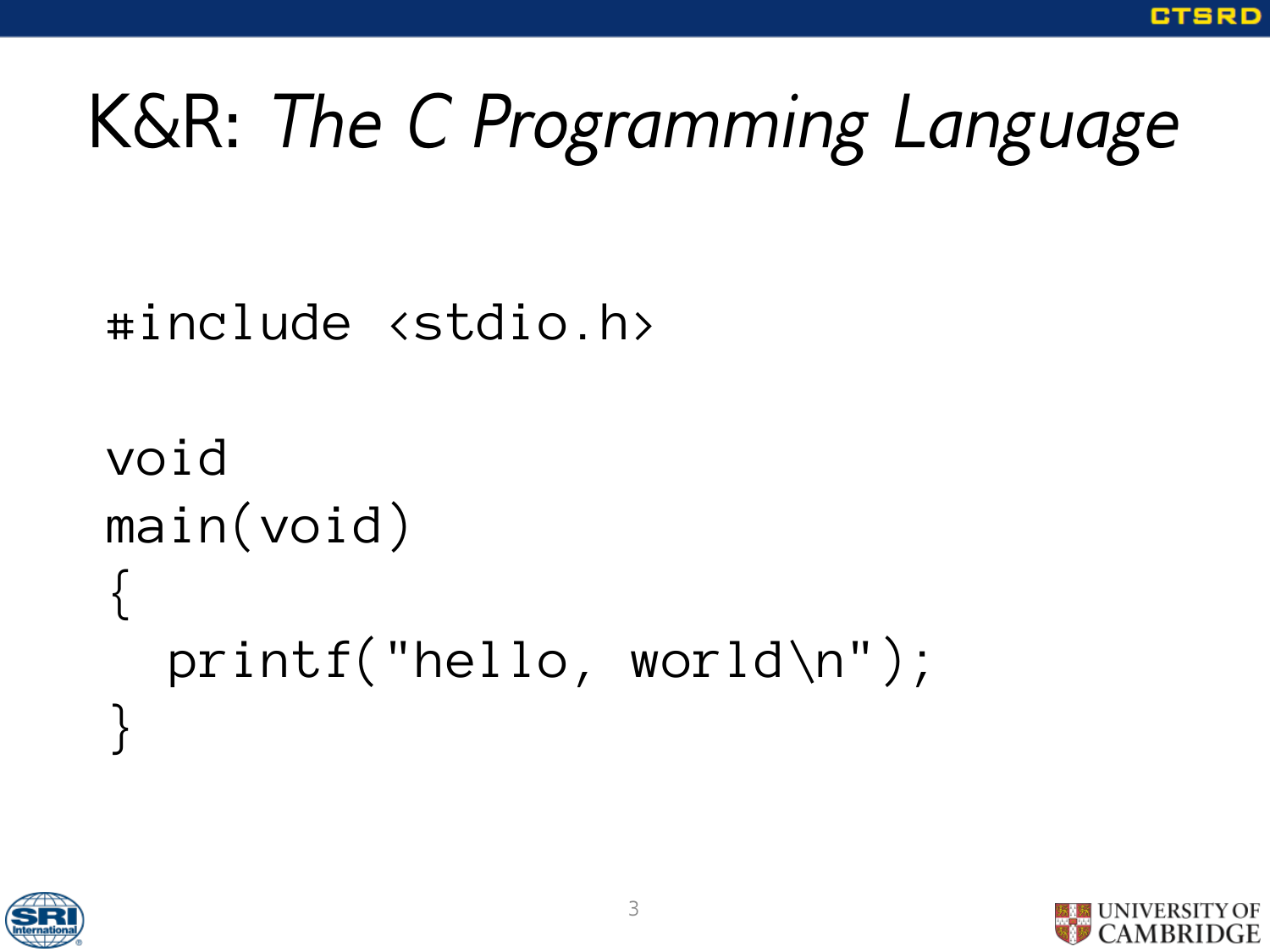

# K&R: The C Programming Language
#include <stdio.h>

void
main(void)
{
  printf("hello, world\n");
}
3